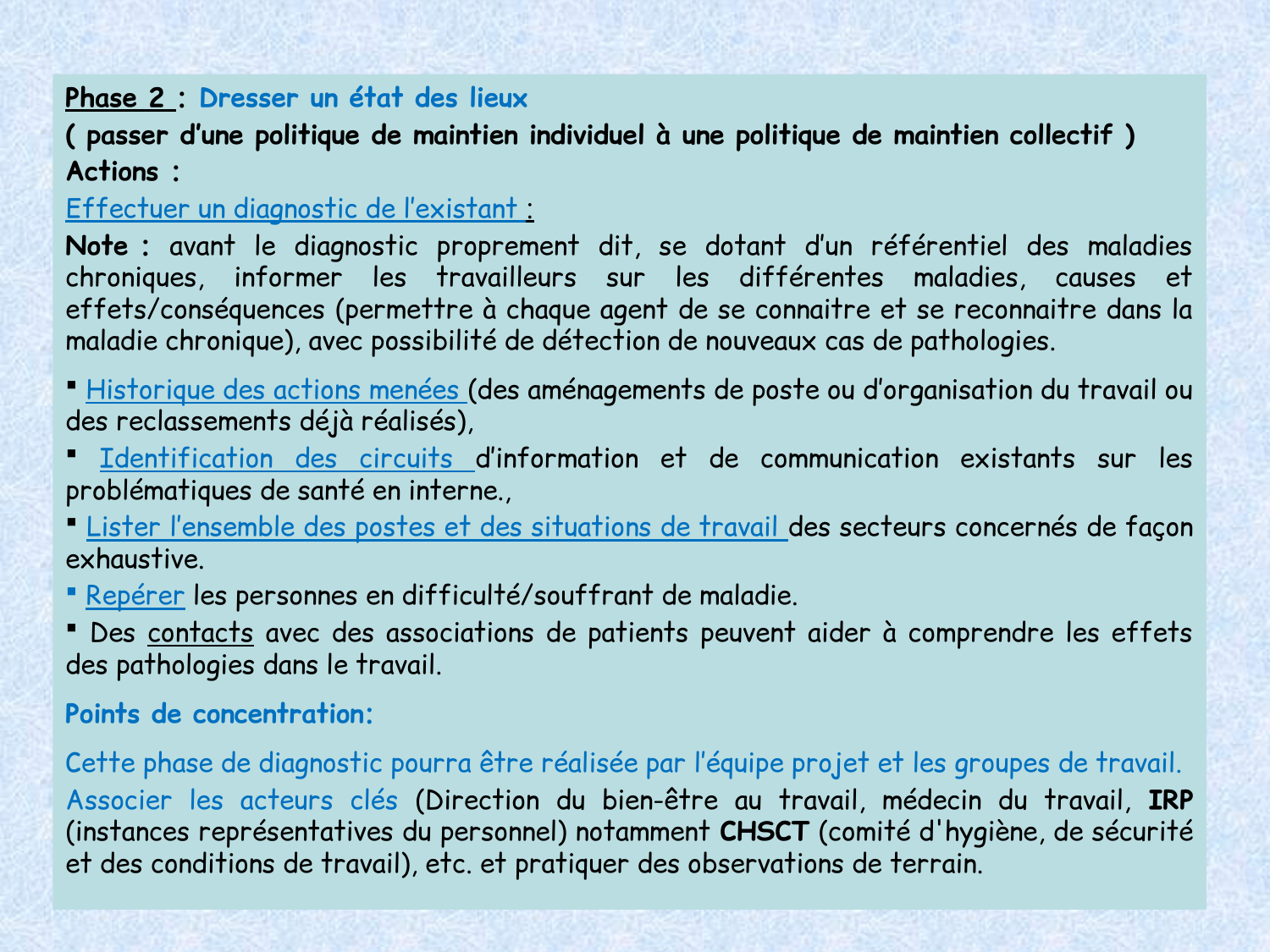

Phase 2 : Dresser un état des lieux
( passer d’une politique de maintien individuel à une politique de maintien collectif )
Actions :
Effectuer un diagnostic de l’existant :
Note : avant le diagnostic proprement dit, se dotant d’un référentiel des maladies chroniques, informer les travailleurs sur les différentes maladies, causes et effets/conséquences (permettre à chaque agent de se connaitre et se reconnaitre dans la maladie chronique), avec possibilité de détection de nouveaux cas de pathologies.

 Historique des actions menées (des aménagements de poste ou d’organisation du travail ou des reclassements déjà réalisés),
 Identification des circuits d’information et de communication existants sur les problématiques de santé en interne.,
 Lister l’ensemble des postes et des situations de travail des secteurs concernés de façon exhaustive.
 Repérer les personnes en difficulté/souffrant de maladie.
 Des contacts avec des associations de patients peuvent aider à comprendre les effets des pathologies dans le travail.

Points de concentration:

Cette phase de diagnostic pourra être réalisée par l’équipe projet et les groupes de travail.
Associer les acteurs clés (Direction du bien-être au travail, médecin du travail, IRP (instances représentatives du personnel) notamment CHSCT (comité d'hygiène, de sécurité et des conditions de travail), etc. et pratiquer des observations de terrain.